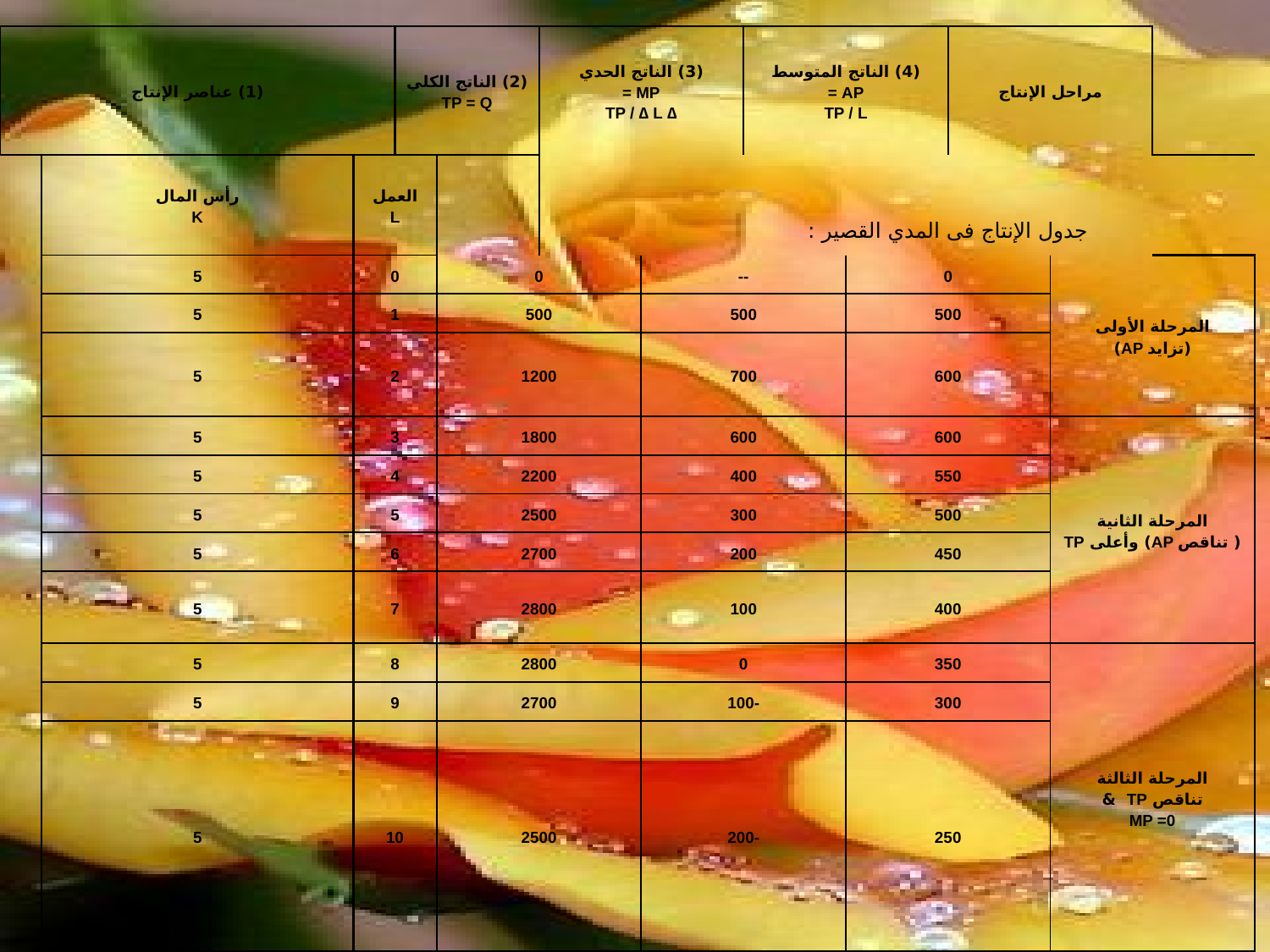

| (1) عناصر الإنتاج |  |  | (2) الناتج الكلي TP = Q |  | (3) الناتج الحدي MP = ∆ TP / ∆ L |  | (4) الناتج المتوسط AP = TP / L |  | مراحل الإنتاج |  |  |
| --- | --- | --- | --- | --- | --- | --- | --- | --- | --- | --- | --- |
|  | رأس المال K | العمل L |  |  |  |  |  |  |  |  |  |
|  | 5 | 0 |  | 0 |  | -- |  | 0 |  | المرحلة الأولى (تزايد AP) |  |
|  | 5 | 1 |  | 500 |  | 500 |  | 500 |  |  |  |
|  | 5 | 2 |  | 1200 |  | 700 |  | 600 |  |  |  |
|  | 5 | 3 |  | 1800 |  | 600 |  | 600 |  | المرحلة الثانية ( تناقص AP) وأعلى TP |  |
|  | 5 | 4 |  | 2200 |  | 400 |  | 550 |  |  |  |
|  | 5 | 5 |  | 2500 |  | 300 |  | 500 |  |  |  |
|  | 5 | 6 |  | 2700 |  | 200 |  | 450 |  |  |  |
|  | 5 | 7 |  | 2800 |  | 100 |  | 400 |  |  |  |
|  | 5 | 8 |  | 2800 |  | 0 |  | 350 |  | المرحلة الثالثة تناقص TP & MP =0 |  |
|  | 5 | 9 |  | 2700 |  | -100 |  | 300 |  |  |  |
|  | 5 | 10 |  | 2500 |  | -200 |  | 250 |  |  |  |
جدول الإنتاج فى المدي القصير :